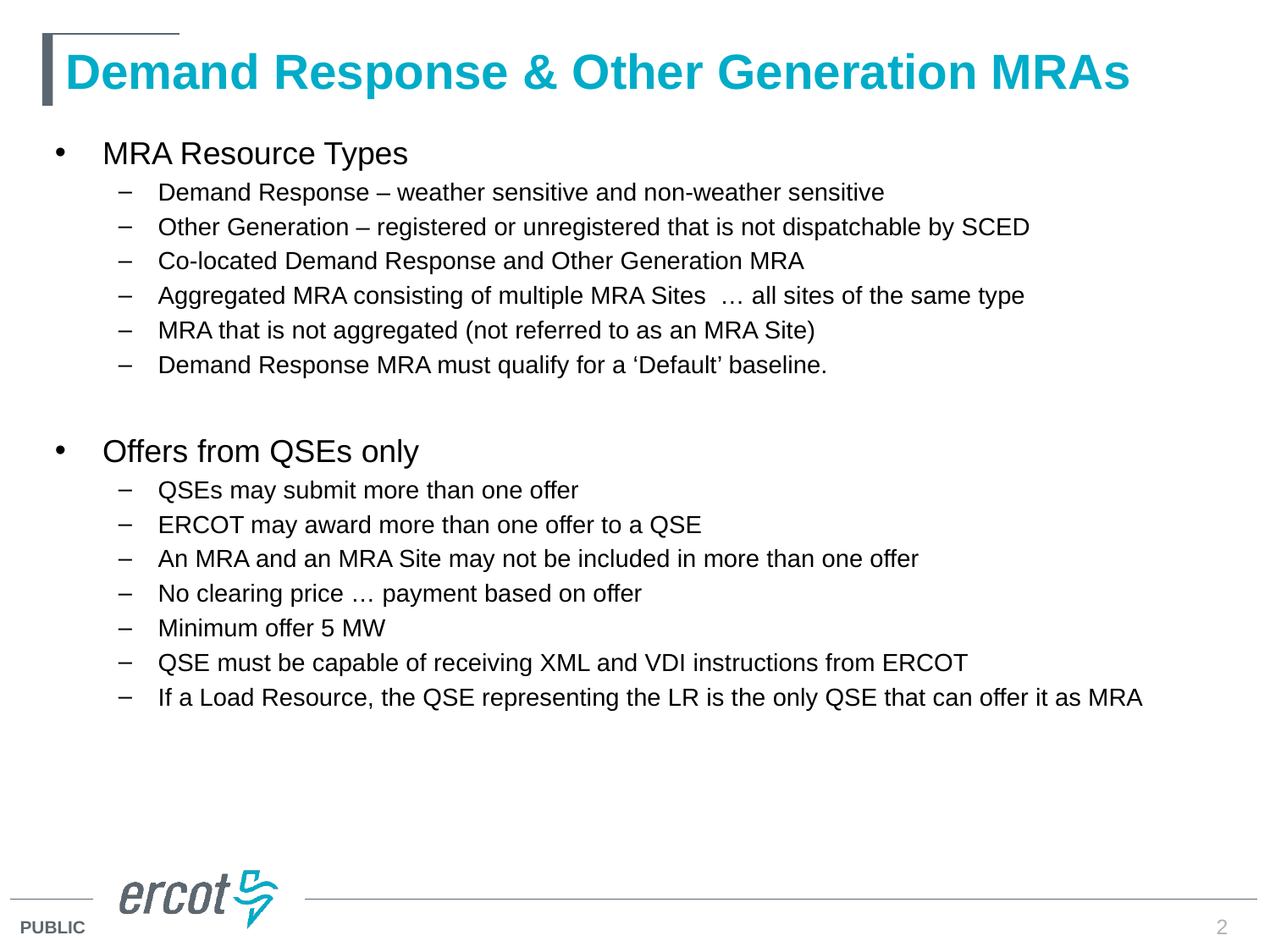

# Demand Response & Other Generation MRAs
MRA Resource Types
Demand Response – weather sensitive and non-weather sensitive
Other Generation – registered or unregistered that is not dispatchable by SCED
Co-located Demand Response and Other Generation MRA
Aggregated MRA consisting of multiple MRA Sites  … all sites of the same type
MRA that is not aggregated (not referred to as an MRA Site)
Demand Response MRA must qualify for a ‘Default’ baseline.

Offers from QSEs only
QSEs may submit more than one offer
ERCOT may award more than one offer to a QSE
An MRA and an MRA Site may not be included in more than one offer
No clearing price … payment based on offer
Minimum offer 5 MW
QSE must be capable of receiving XML and VDI instructions from ERCOT
If a Load Resource, the QSE representing the LR is the only QSE that can offer it as MRA

2